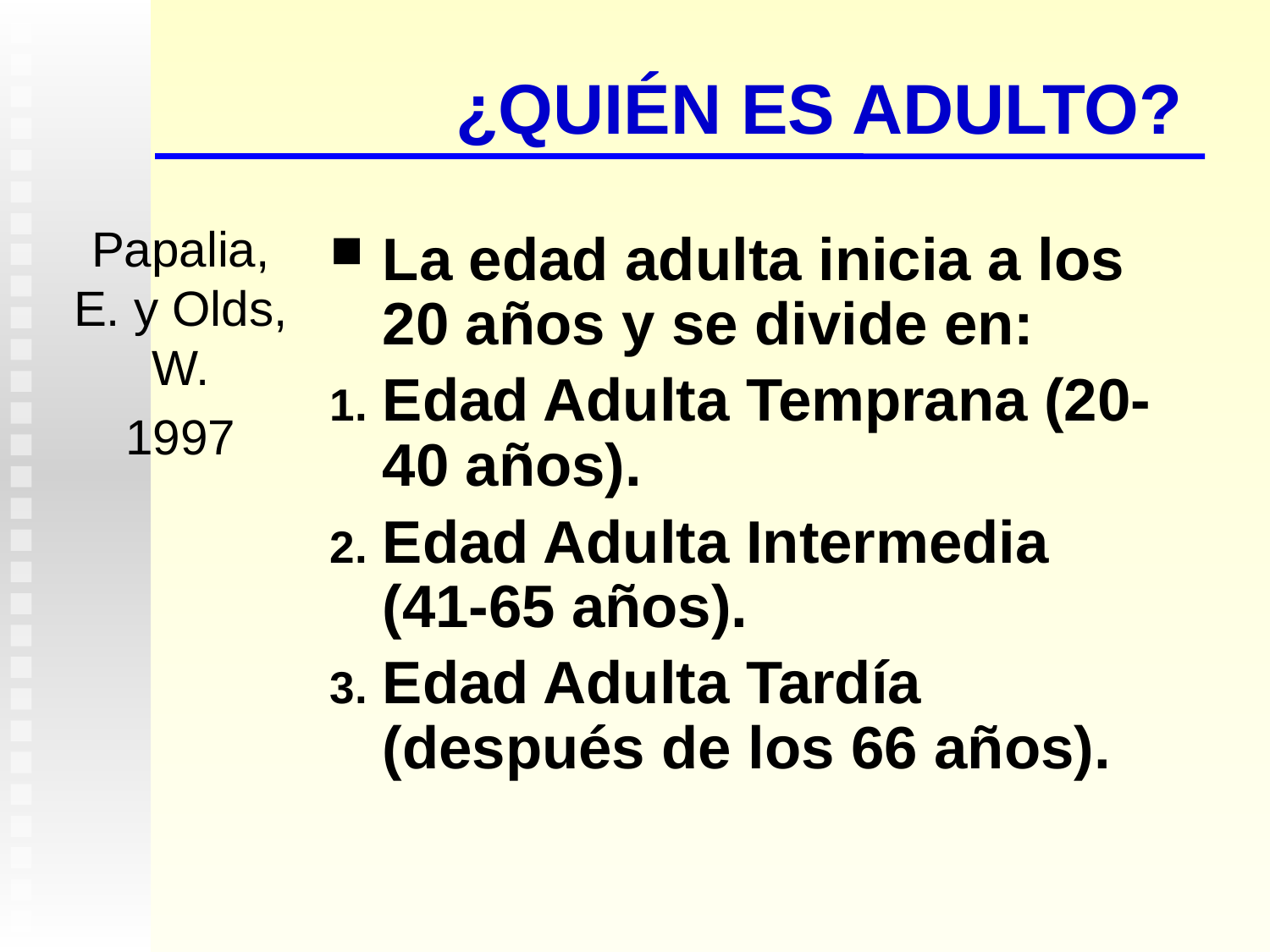

# ¿QUIÉN ES ADULTO?

Papalia, E. y Olds, W.
1997
La edad adulta inicia a los 20 años y se divide en:
Edad Adulta Temprana (20-40 años).
Edad Adulta Intermedia (41-65 años).
Edad Adulta Tardía (después de los 66 años).